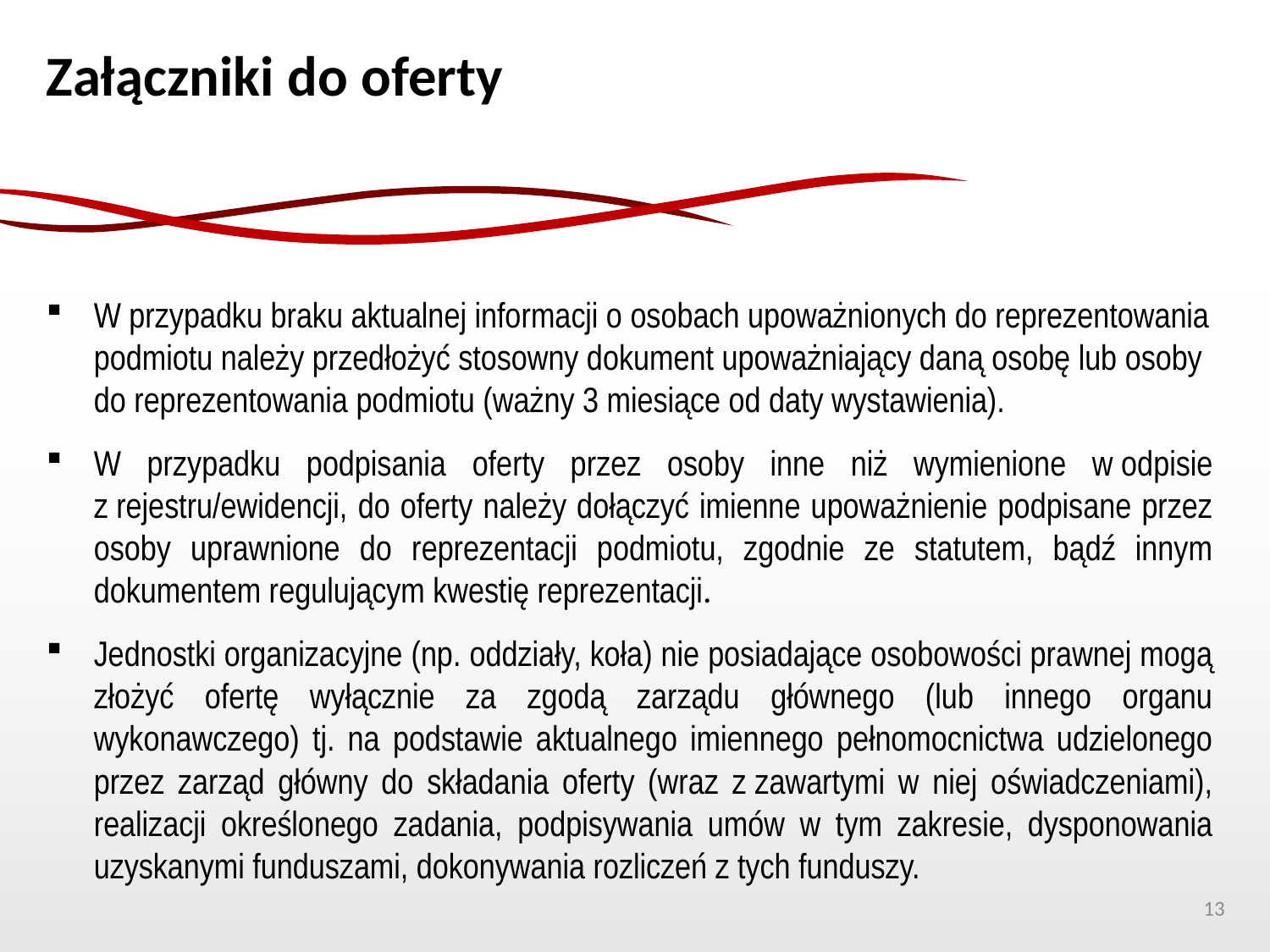

Załączniki do oferty

W przypadku braku aktualnej informacji o osobach upoważnionych do reprezentowania podmiotu należy przedłożyć stosowny dokument upoważniający daną osobę lub osoby do reprezentowania podmiotu (ważny 3 miesiące od daty wystawienia).

W przypadku podpisania oferty przez osoby inne niż wymienione w odpisie z rejestru/ewidencji, do oferty należy dołączyć imienne upoważnienie podpisane przez osoby uprawnione do reprezentacji podmiotu, zgodnie ze statutem, bądź innym dokumentem regulującym kwestię reprezentacji.

Jednostki organizacyjne (np. oddziały, koła) nie posiadające osobowości prawnej mogą złożyć ofertę wyłącznie za zgodą zarządu głównego (lub innego organu wykonawczego) tj. na podstawie aktualnego imiennego pełnomocnictwa udzielonego przez zarząd główny do składania oferty (wraz z zawartymi w niej oświadczeniami), realizacji określonego zadania, podpisywania umów w tym zakresie, dysponowania uzyskanymi funduszami, dokonywania rozliczeń z tych funduszy.

13